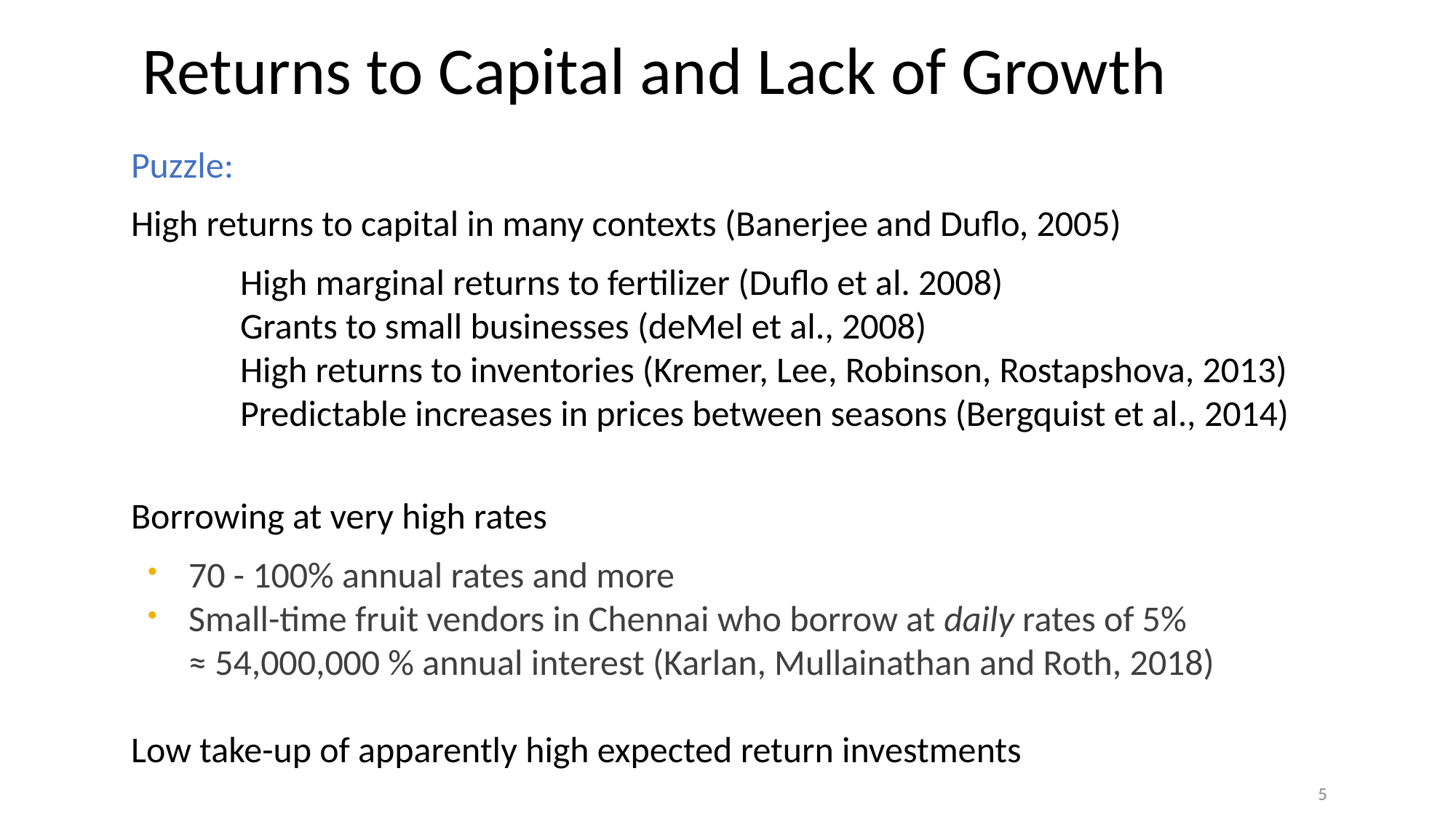

# Returns to Capital and Lack of Growth
Puzzle:
High returns to capital in many contexts (Banerjee and Duflo, 2005)
	High marginal returns to fertilizer (Duflo et al. 2008)
	Grants to small businesses (deMel et al., 2008)
	High returns to inventories (Kremer, Lee, Robinson, Rostapshova, 2013)
	Predictable increases in prices between seasons (Bergquist et al., 2014)

Borrowing at very high rates
70 - 100% annual rates and more
Small-time fruit vendors in Chennai who borrow at daily rates of 5%                 ≈ 54,000,000 % annual interest (Karlan, Mullainathan and Roth, 2018)

Low take-up of apparently high expected return investments

5